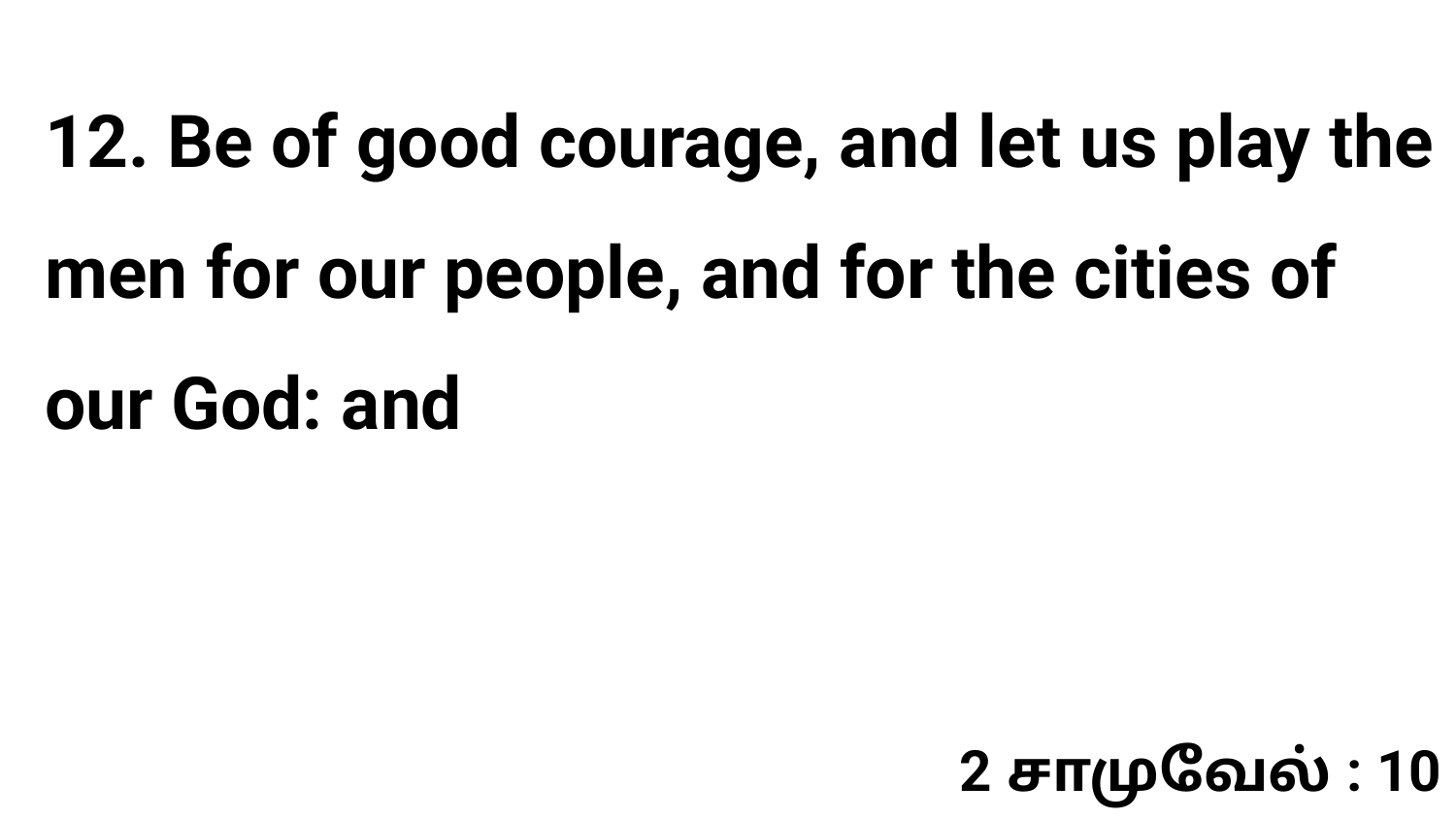

12. Be of good courage, and let us play the men for our people, and for the cities of our God: and
2 சாமுவேல் : 10